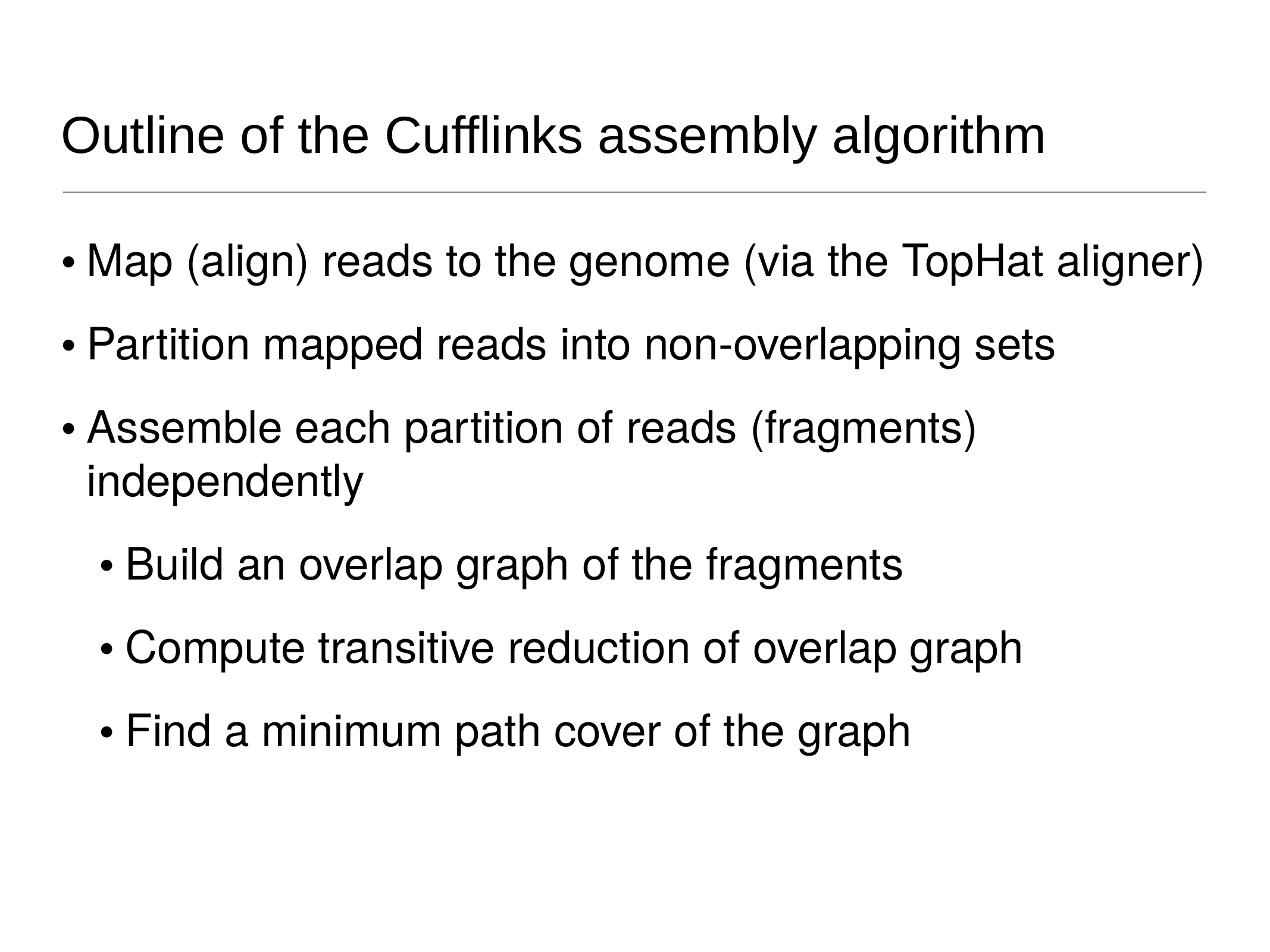

# Outline of the Cufflinks assembly algorithm
Map (align) reads to the genome (via the TopHat aligner)
Partition mapped reads into non-overlapping sets
Assemble each partition of reads (fragments) independently
Build an overlap graph of the fragments
Compute transitive reduction of overlap graph
Find a minimum path cover of the graph